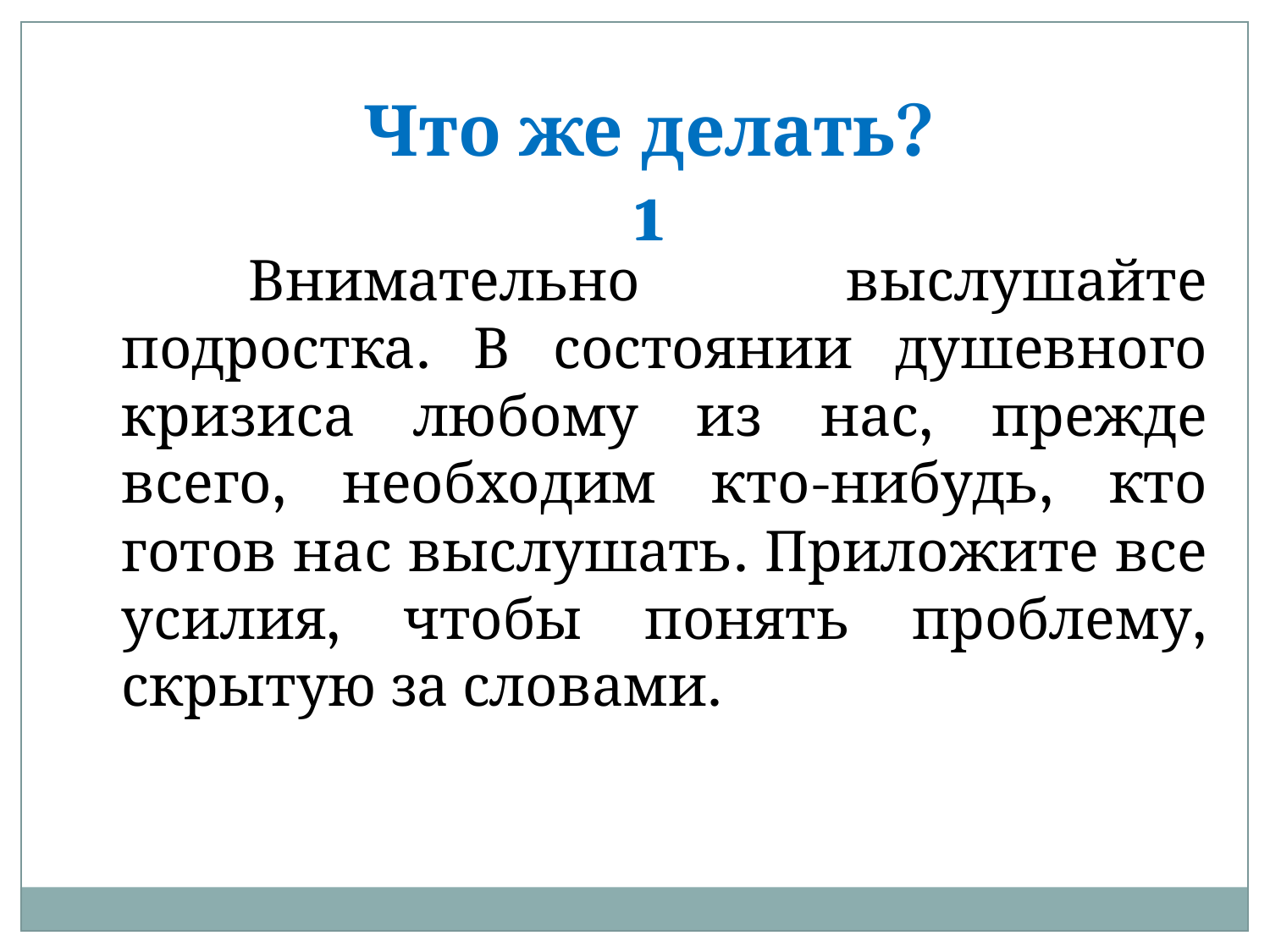

Что же делать?
1
	Внимательно выслушайте подростка. В состоянии душевного кризиса любому из нас, прежде всего, необходим кто-нибудь, кто готов нас выслушать. Приложите все усилия, чтобы понять проблему, скрытую за словами.